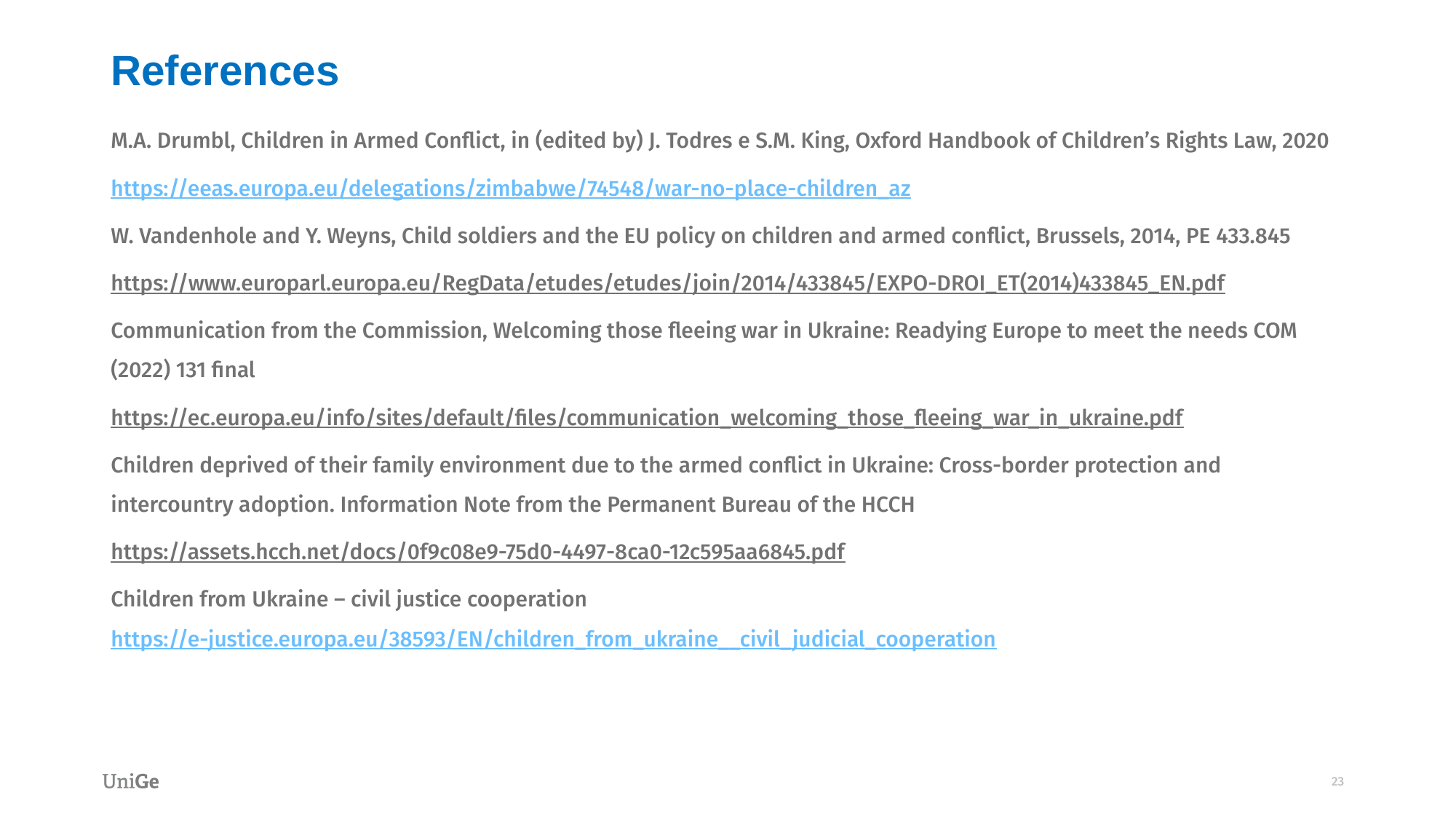

# References
M.A. Drumbl, Children in Armed Conflict, in (edited by) J. Todres e S.M. King, Oxford Handbook of Children’s Rights Law, 2020
https://eeas.europa.eu/delegations/zimbabwe/74548/war-no-place-children_az
W. Vandenhole and Y. Weyns, Child soldiers and the EU policy on children and armed conflict, Brussels, 2014, PE 433.845
https://www.europarl.europa.eu/RegData/etudes/etudes/join/2014/433845/EXPO-DROI_ET(2014)433845_EN.pdf
Communication from the Commission, Welcoming those fleeing war in Ukraine: Readying Europe to meet the needs COM (2022) 131 final
https://ec.europa.eu/info/sites/default/files/communication_welcoming_those_fleeing_war_in_ukraine.pdf
Children deprived of their family environment due to the armed conflict in Ukraine: Cross-border protection and intercountry adoption. Information Note from the Permanent Bureau of the HCCH
https://assets.hcch.net/docs/0f9c08e9-75d0-4497-8ca0-12c595aa6845.pdf
Children from Ukraine – civil justice cooperation https://e-justice.europa.eu/38593/EN/children_from_ukraine__civil_judicial_cooperation

23